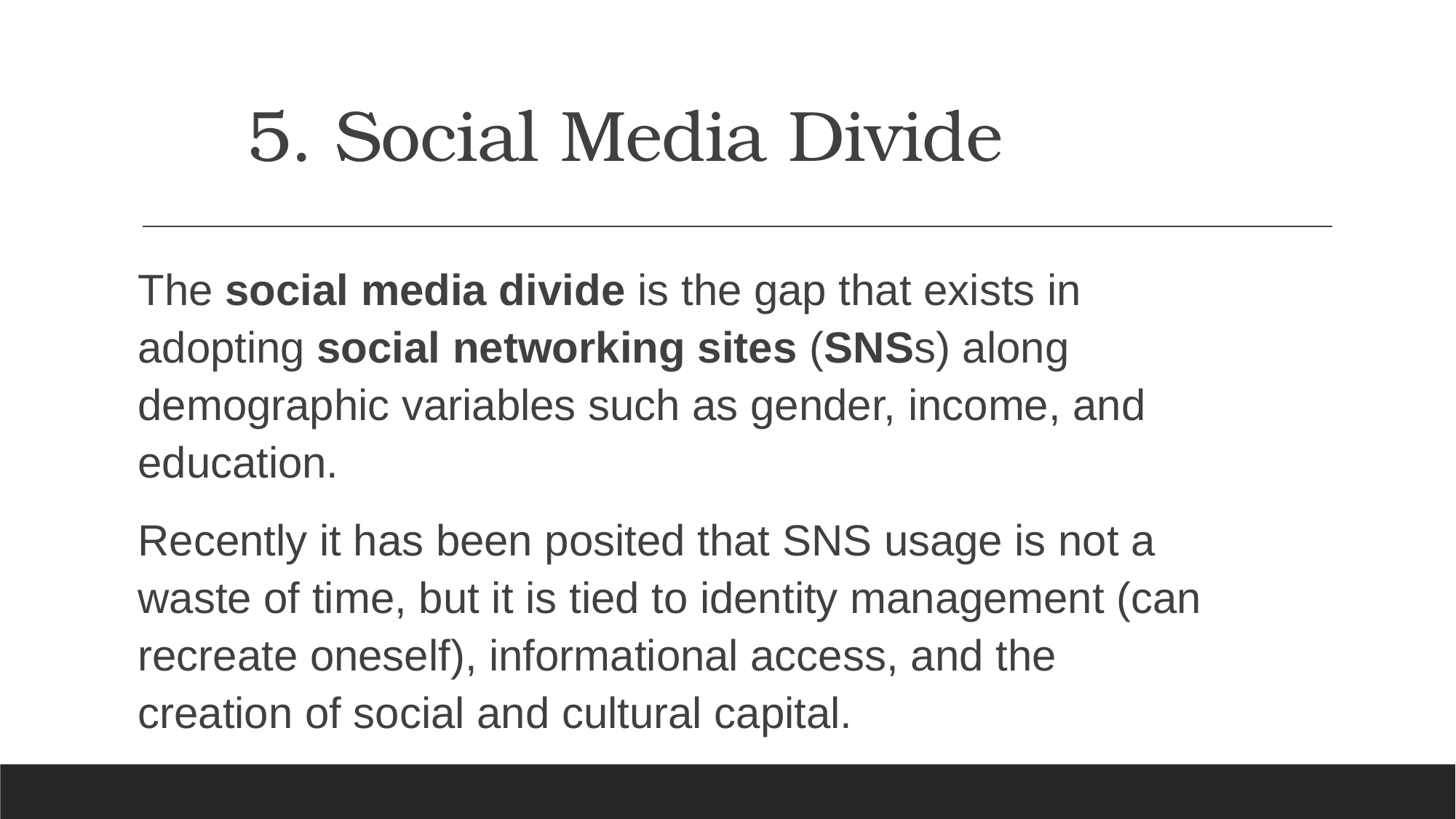

# 5. Social Media Divide
The social media divide is the gap that exists in adopting social networking sites (SNSs) along demographic variables such as gender, income, and education.
Recently it has been posited that SNS usage is not a waste of time, but it is tied to identity management (can recreate oneself), informational access, and the creation of social and cultural capital.